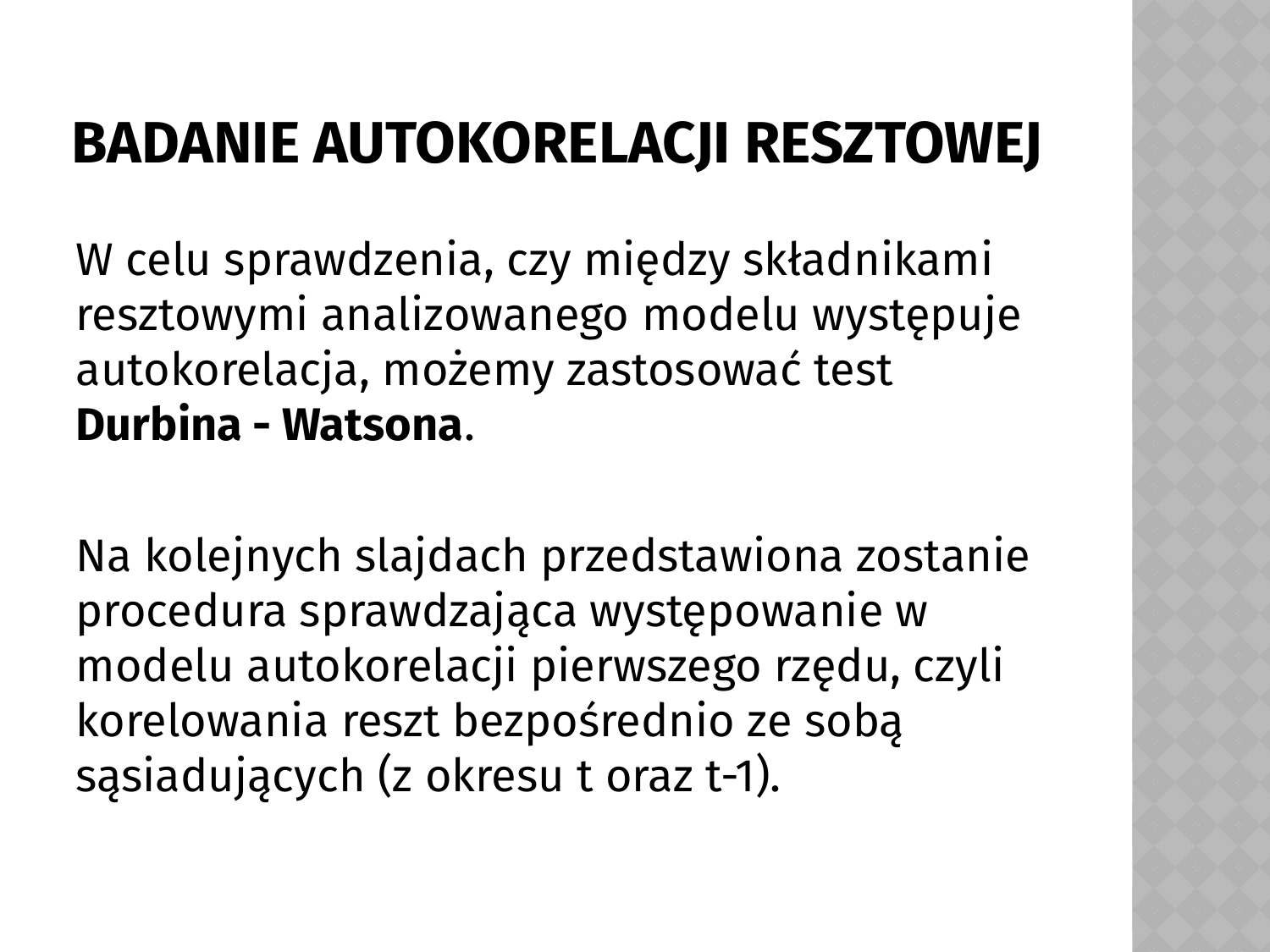

# Badanie autokorelacji resztowej
W celu sprawdzenia, czy między składnikami resztowymi analizowanego modelu występuje autokorelacja, możemy zastosować test Durbina - Watsona.

Na kolejnych slajdach przedstawiona zostanie procedura sprawdzająca występowanie w modelu autokorelacji pierwszego rzędu, czyli korelowania reszt bezpośrednio ze sobą sąsiadujących (z okresu t oraz t-1).